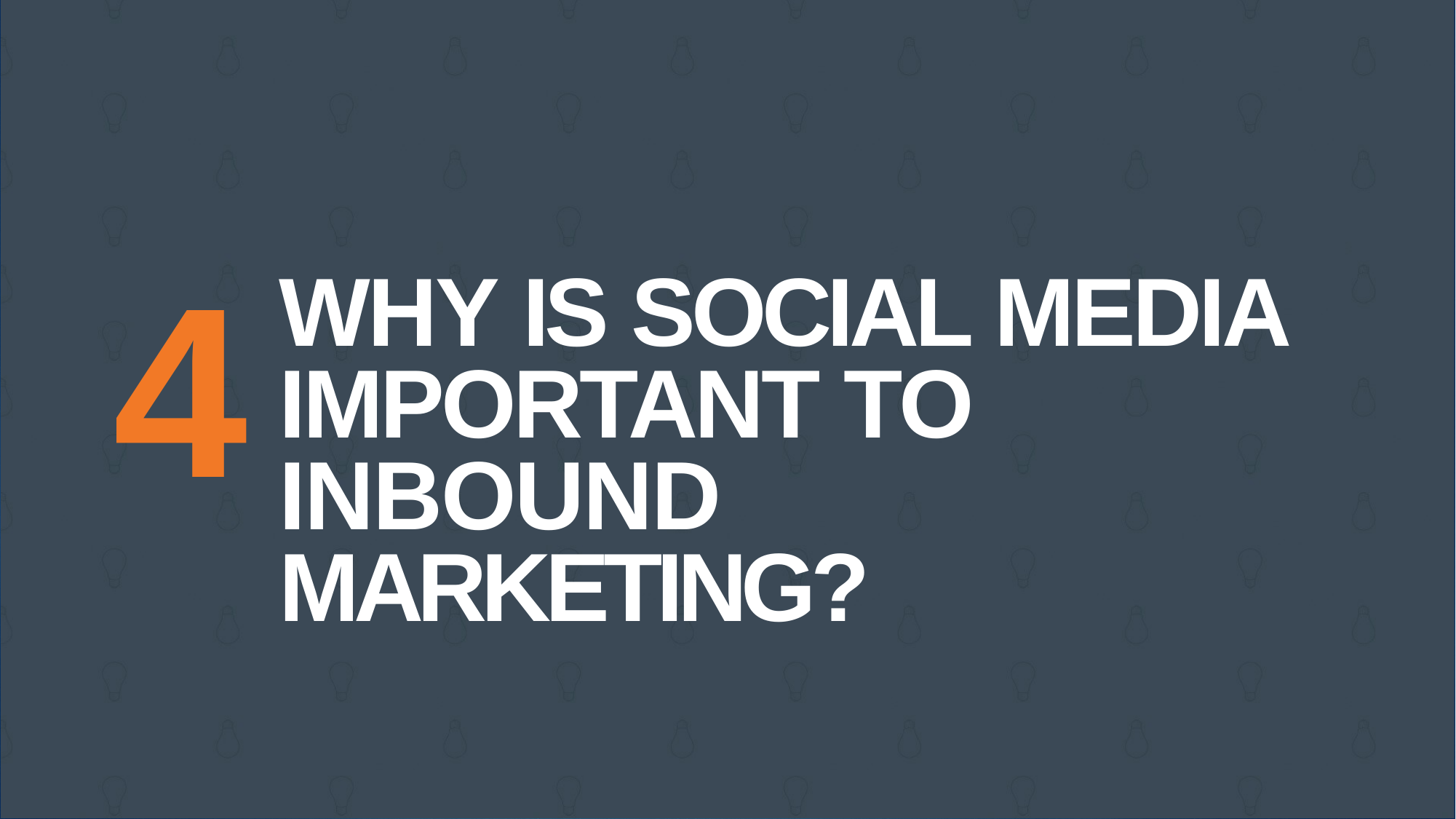

4
WHY IS SOCIAL MEDIA  IMPORTANT TO  INBOUND MARKETING?